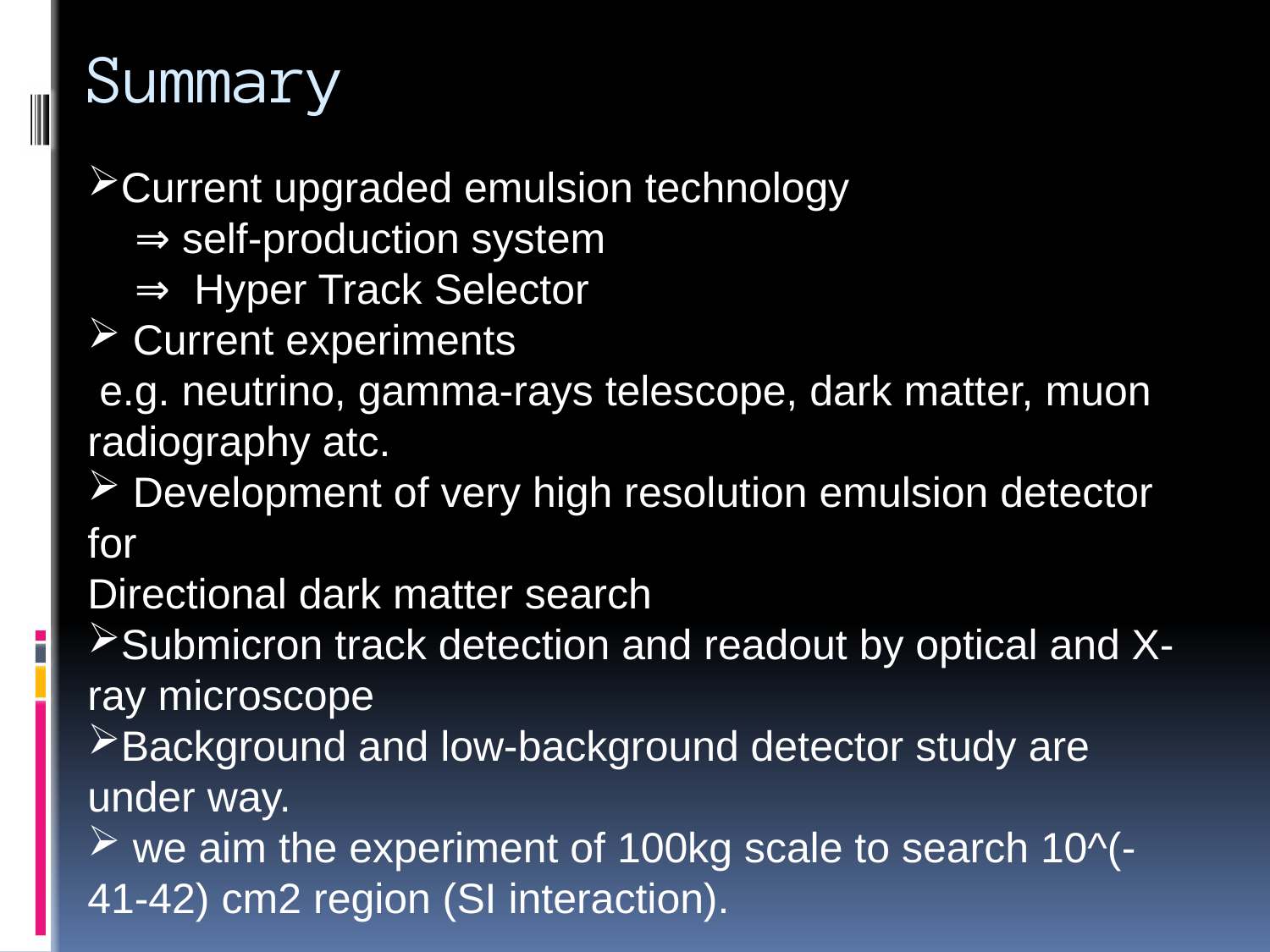

# Summary
Current upgraded emulsion technology
    ⇒ self-production system
    ⇒  Hyper Track Selector
 Current experiments
 e.g. neutrino, gamma-rays telescope, dark matter, muon radiography atc.
 Development of very high resolution emulsion detector for
Directional dark matter search
Submicron track detection and readout by optical and X-ray microscope
Background and low-background detector study are  under way.
 we aim the experiment of 100kg scale to search 10^(-41-42) cm2 region (SI interaction).